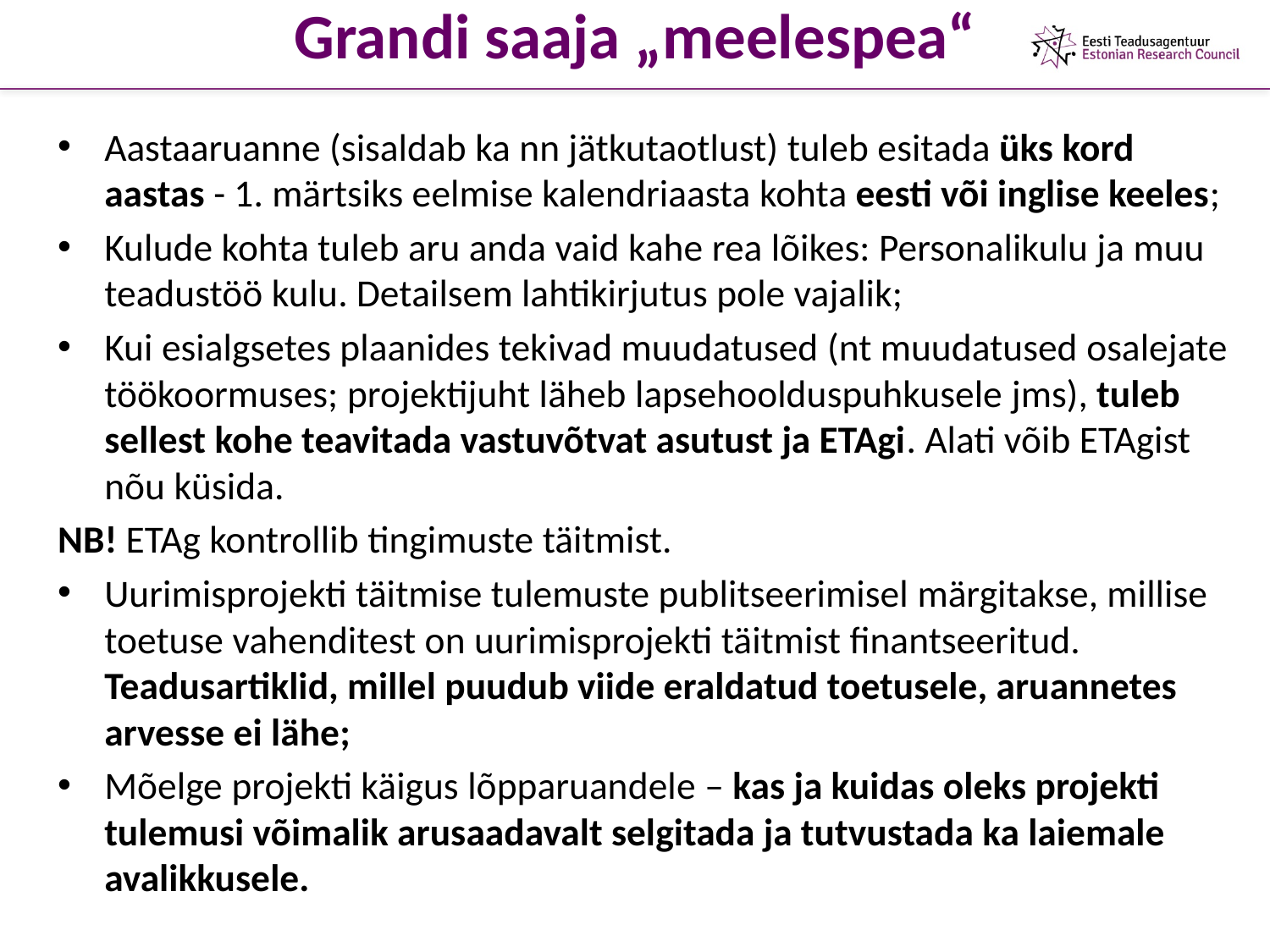

# Grandi saaja „meelespea“
Aastaaruanne (sisaldab ka nn jätkutaotlust) tuleb esitada üks kord aastas - 1. märtsiks eelmise kalendriaasta kohta eesti või inglise keeles;
Kulude kohta tuleb aru anda vaid kahe rea lõikes: Personalikulu ja muu teadustöö kulu. Detailsem lahtikirjutus pole vajalik;
Kui esialgsetes plaanides tekivad muudatused (nt muudatused osalejate töökoormuses; projektijuht läheb lapsehoolduspuhkusele jms), tuleb sellest kohe teavitada vastuvõtvat asutust ja ETAgi. Alati võib ETAgist nõu küsida.
NB! ETAg kontrollib tingimuste täitmist.
Uurimisprojekti täitmise tulemuste publitseerimisel märgitakse, millise toetuse vahenditest on uurimisprojekti täitmist finantseeritud. Teadusartiklid, millel puudub viide eraldatud toetusele, aruannetes arvesse ei lähe;
Mõelge projekti käigus lõpparuandele – kas ja kuidas oleks projekti tulemusi võimalik arusaadavalt selgitada ja tutvustada ka laiemale avalikkusele.